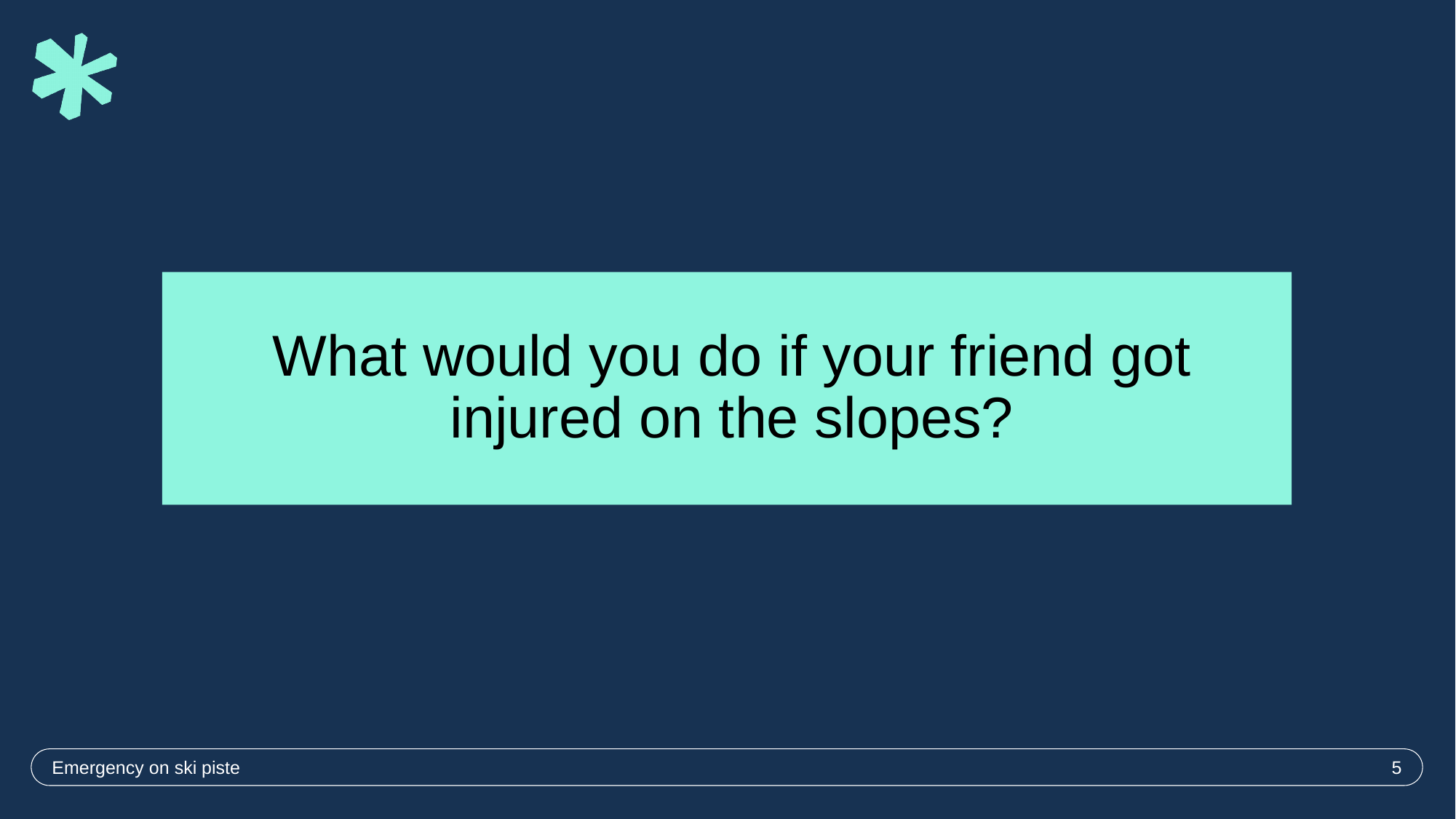

# What would you do if your friend got injured on the slopes?
Emergency on ski piste
5